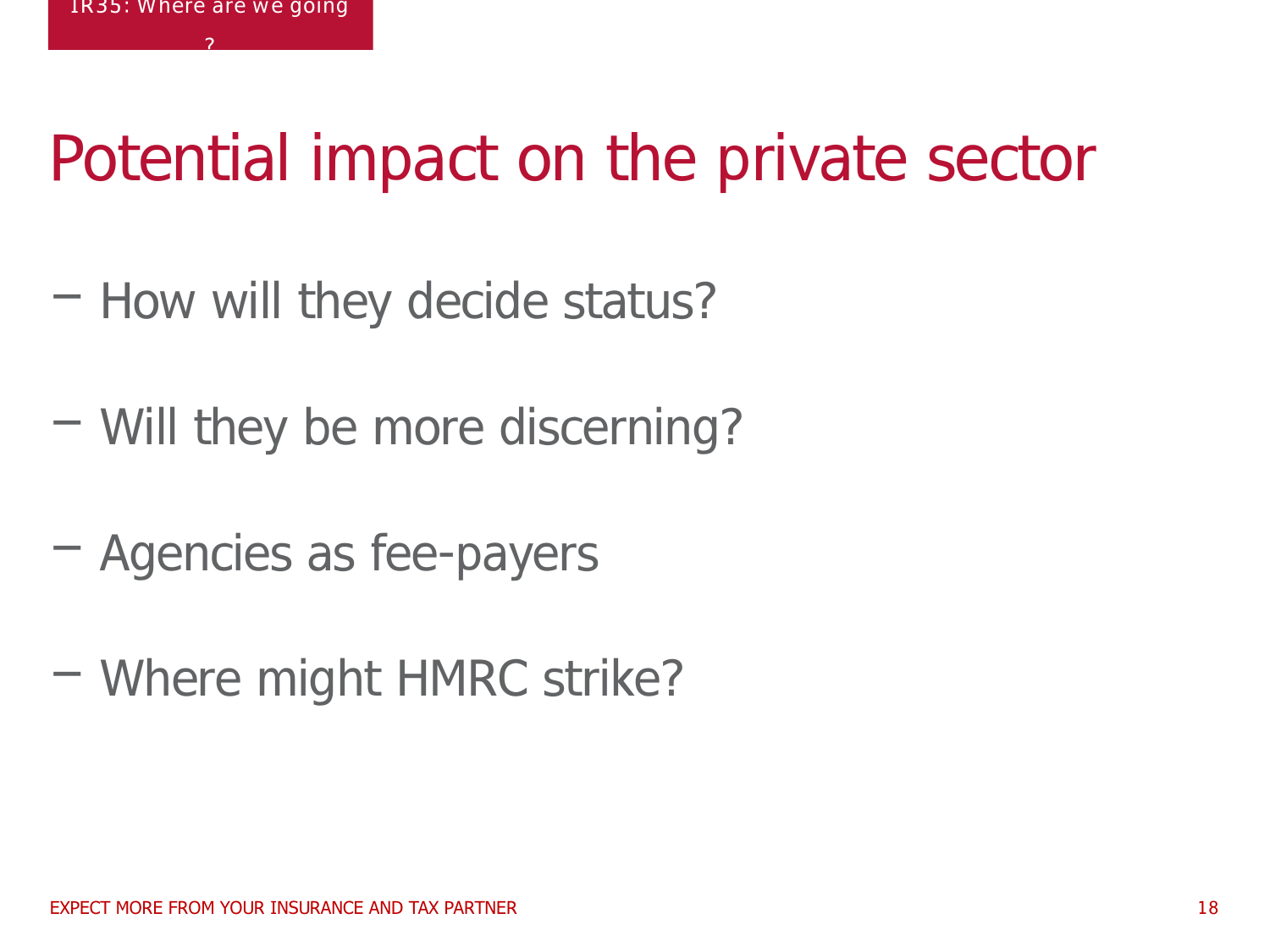

IR35: Where are we going
?
# Potential impact on the private sector
How will they decide status?
Will they be more discerning?
Agencies as fee-payers
Where might HMRC strike?

EXPECT MORE FROM YOUR INSURANCE AND TAX PARTNER
18